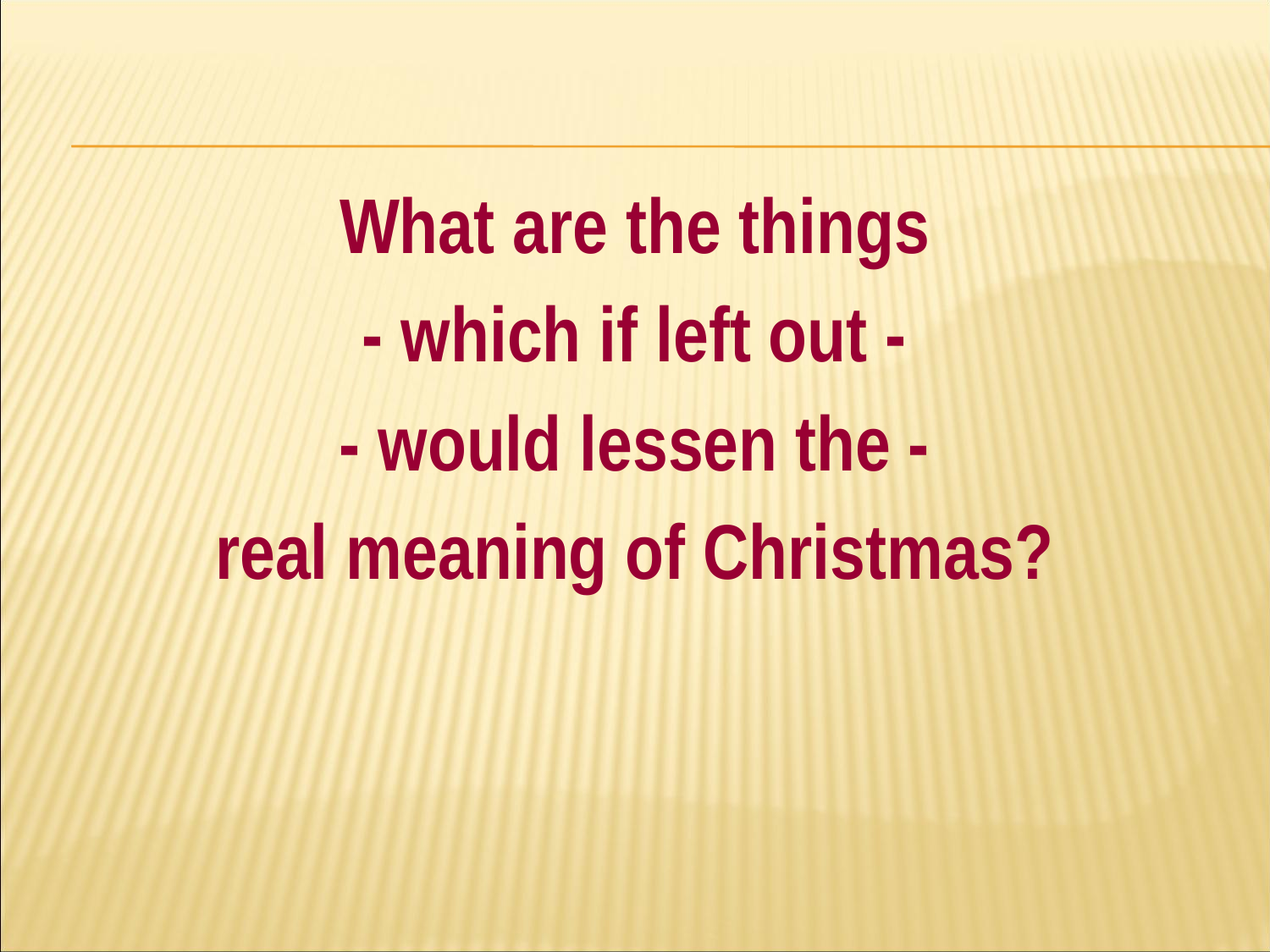

#
What are the things
- which if left out -
- would lessen the -
real meaning of Christmas?